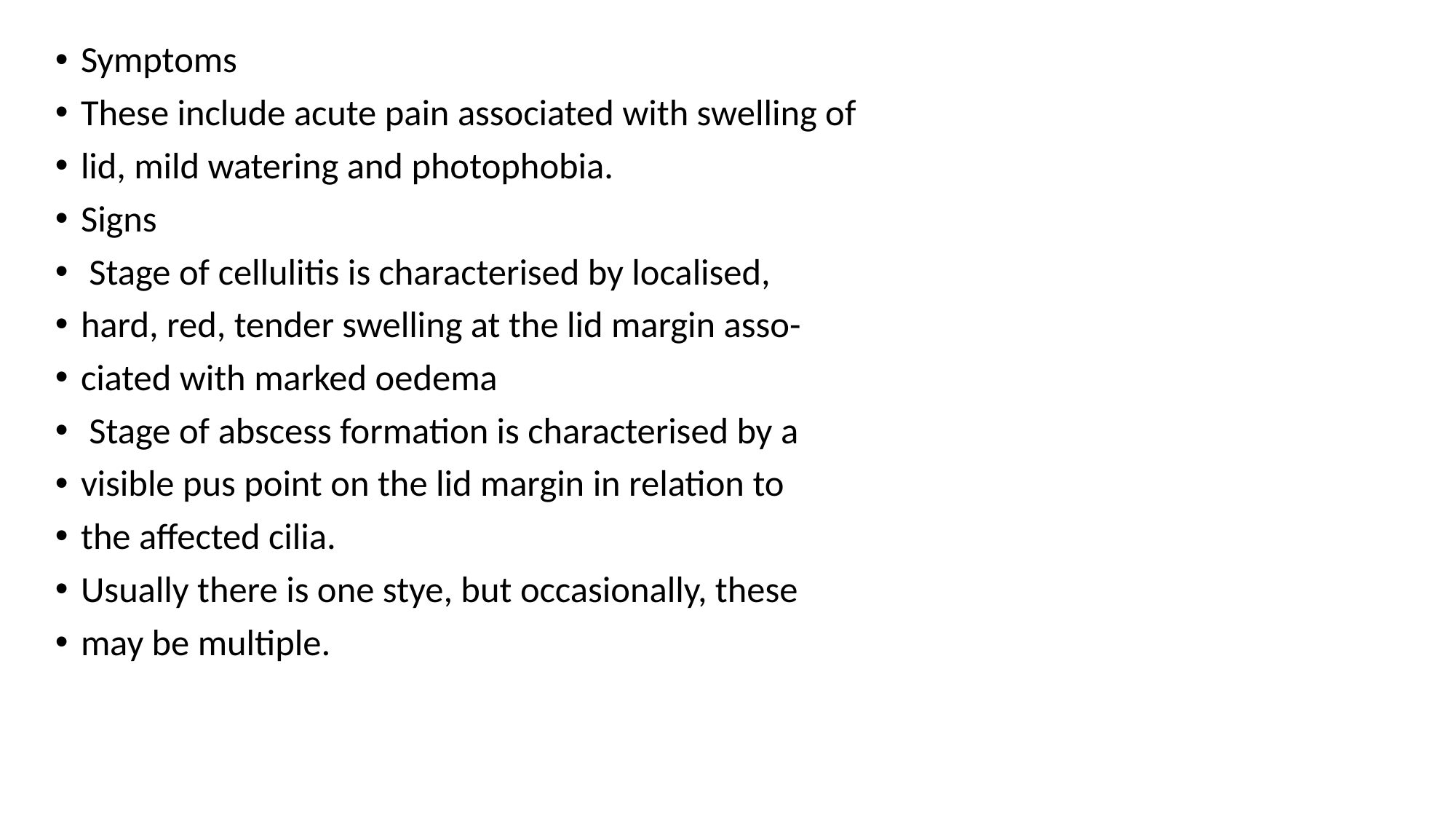

Symptoms
These include acute pain associated with swelling of
lid, mild watering and photophobia.
Signs
 Stage of cellulitis is characterised by localised,
hard, red, tender swelling at the lid margin asso-
ciated with marked oedema
 Stage of abscess formation is characterised by a
visible pus point on the lid margin in relation to
the affected cilia.
Usually there is one stye, but occasionally, these
may be multiple.